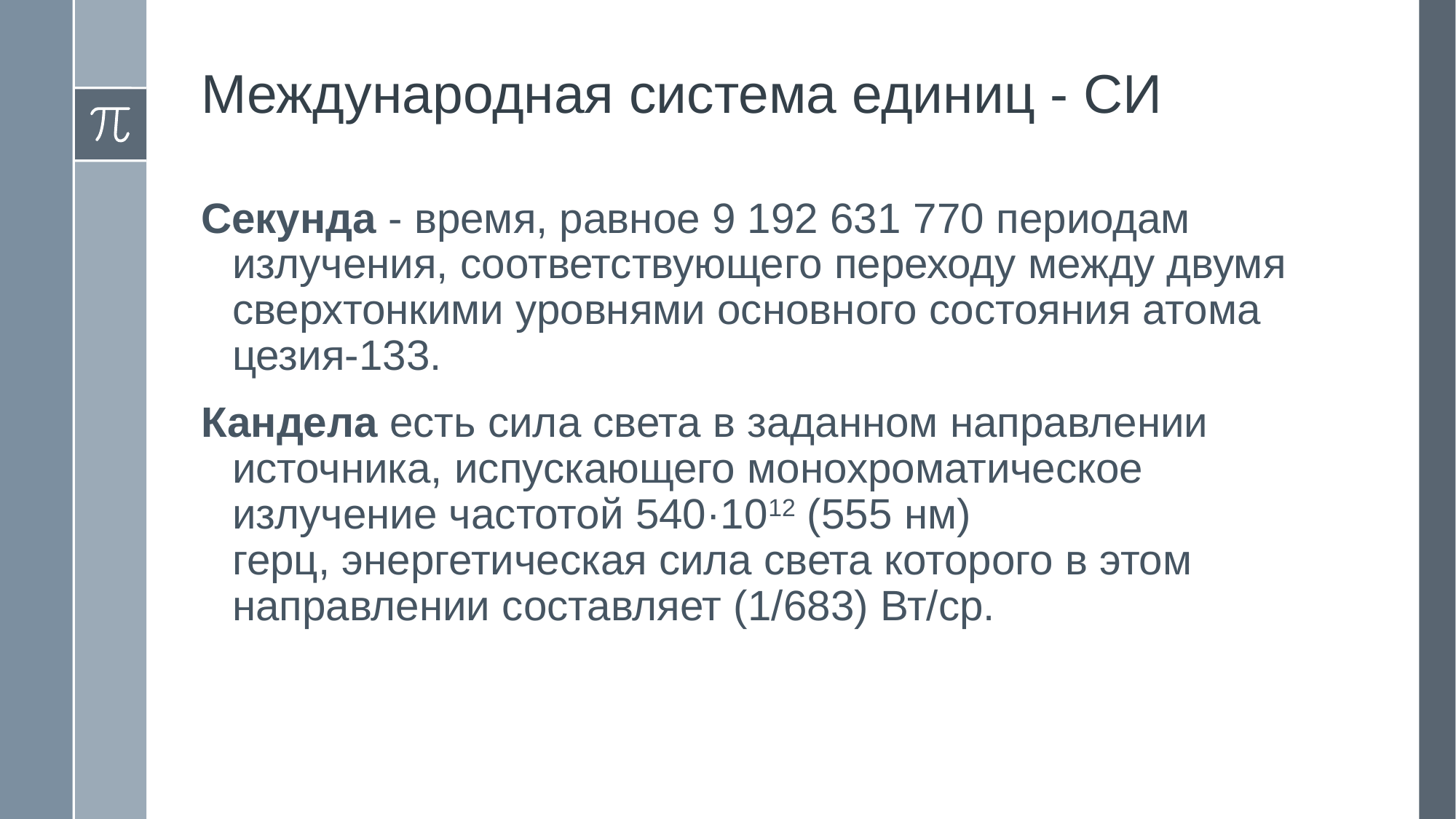

Международная система единиц - СИ
Секунда - время, равное 9 192 631 770 периодам излучения, соответствующего переходу между двумя сверхтонкими уровнями основного состояния атома цезия-133.
Кандела есть сила света в заданном направлении источника, испускающего монохроматическое излучение частотой 540·1012 (555 нм) герц, энергетическая сила света которого в этом направлении составляет (1/683) Вт/ср.